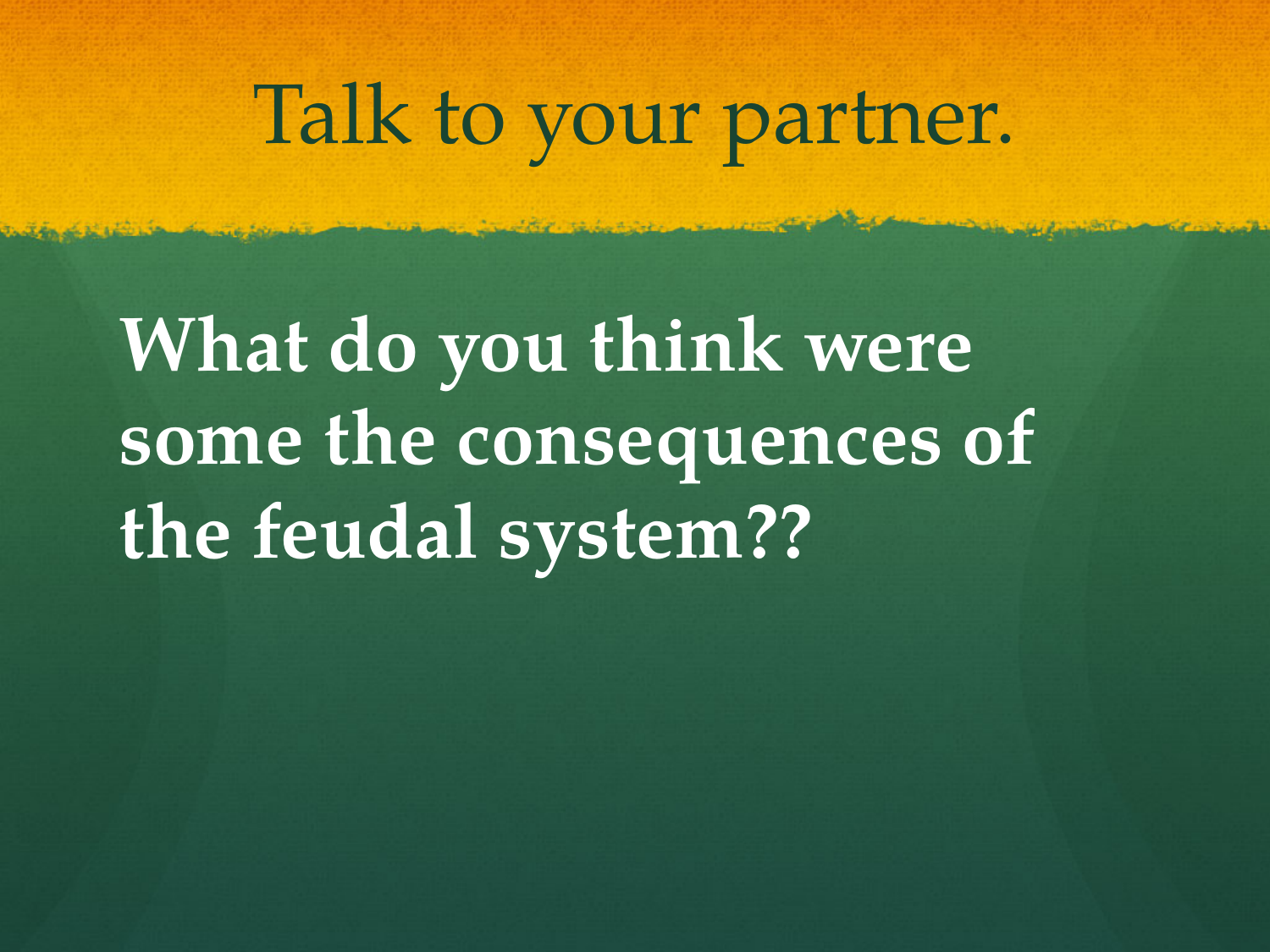

# Talk to your partner.
What do you think were some the consequences of the feudal system??